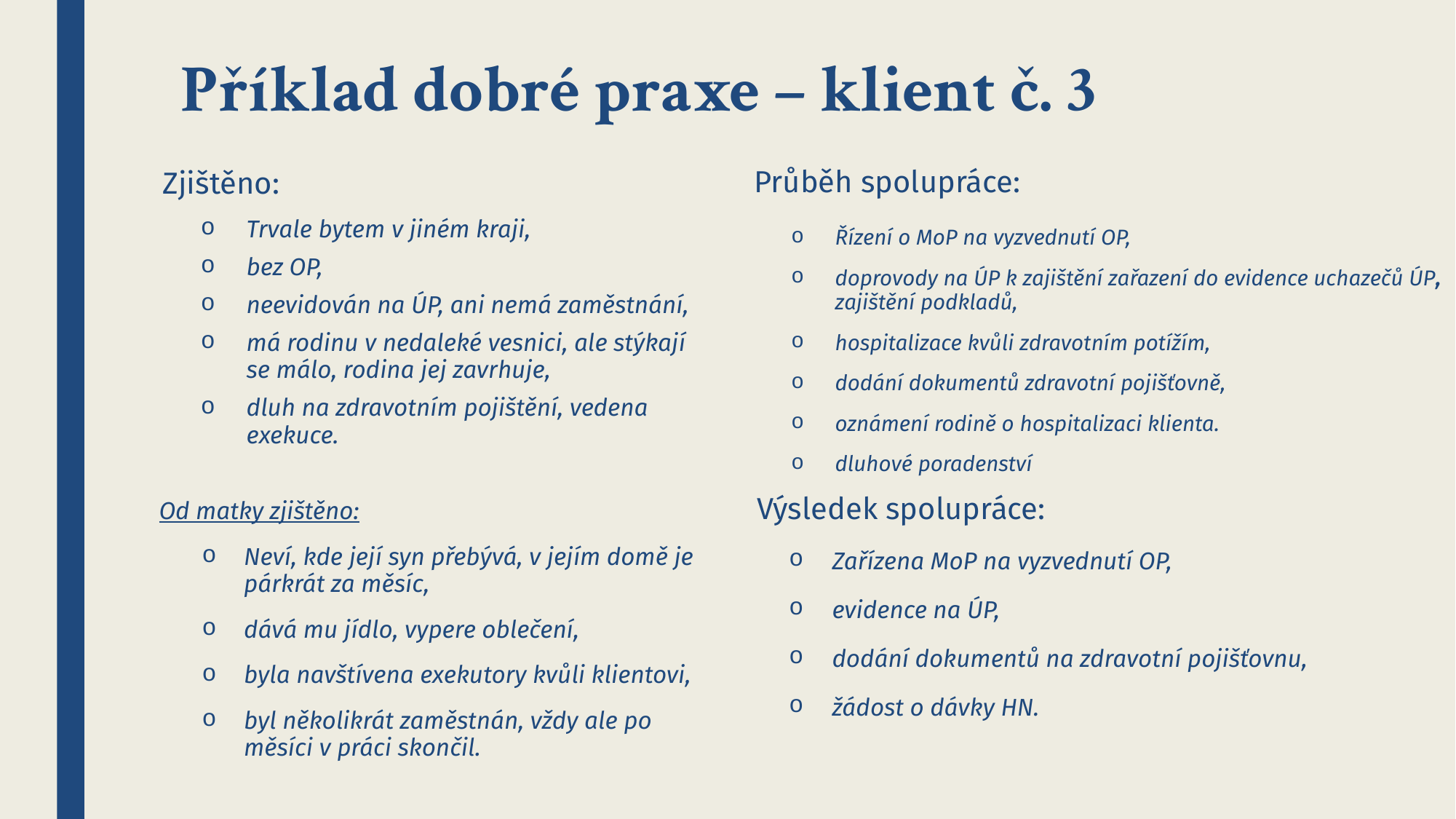

# Příklad dobré praxe – klient č. 3
Zjištěno:
Průběh spolupráce:
Trvale bytem v jiném kraji,
bez OP,
neevidován na ÚP, ani nemá zaměstnání,
má rodinu v nedaleké vesnici, ale stýkají se málo, rodina jej zavrhuje,
dluh na zdravotním pojištění, vedena exekuce.

Od matky zjištěno:
Neví, kde její syn přebývá, v jejím domě je párkrát za měsíc,
dává mu jídlo, vypere oblečení,
byla navštívena exekutory kvůli klientovi,
byl několikrát zaměstnán, vždy ale po měsíci v práci skončil.

Řízení o MoP na vyzvednutí OP,
doprovody na ÚP k zajištění zařazení do evidence uchazečů ÚP, zajištění podkladů,
hospitalizace kvůli zdravotním potížím,
dodání dokumentů zdravotní pojišťovně,
oznámení rodině o hospitalizaci klienta.
dluhové poradenství

Výsledek spolupráce:

Zařízena MoP na vyzvednutí OP,

evidence na ÚP,

dodání dokumentů na zdravotní pojišťovnu,

žádost o dávky HN.